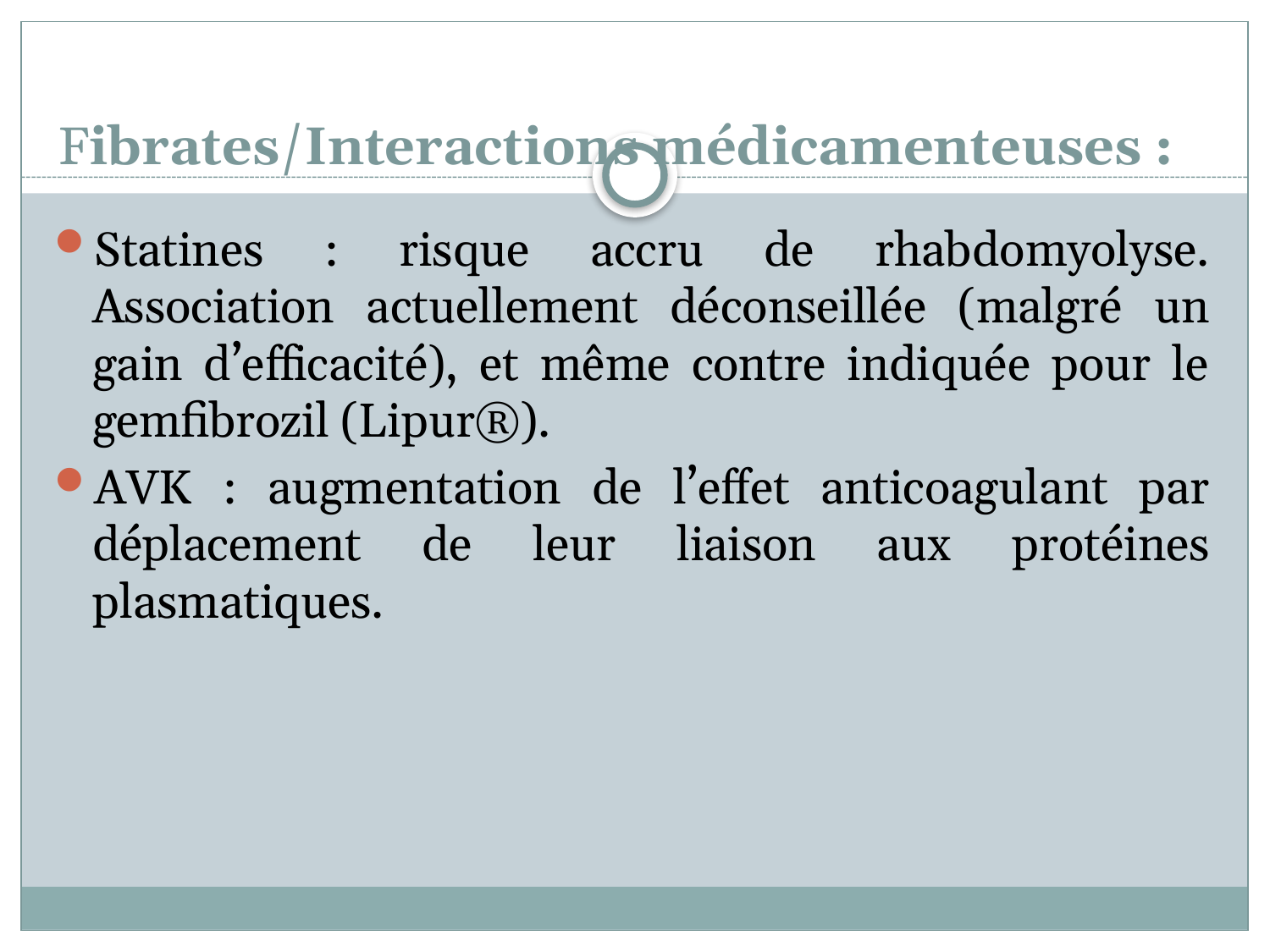

# Fibrates/Interactions médicamenteuses :
Statines : risque accru de rhabdomyolyse. Association actuellement déconseillée (malgré un gain d’efficacité), et même contre indiquée pour le gemfibrozil (Lipur®).
AVK : augmentation de l’effet anticoagulant par déplacement de leur liaison aux protéines plasmatiques.